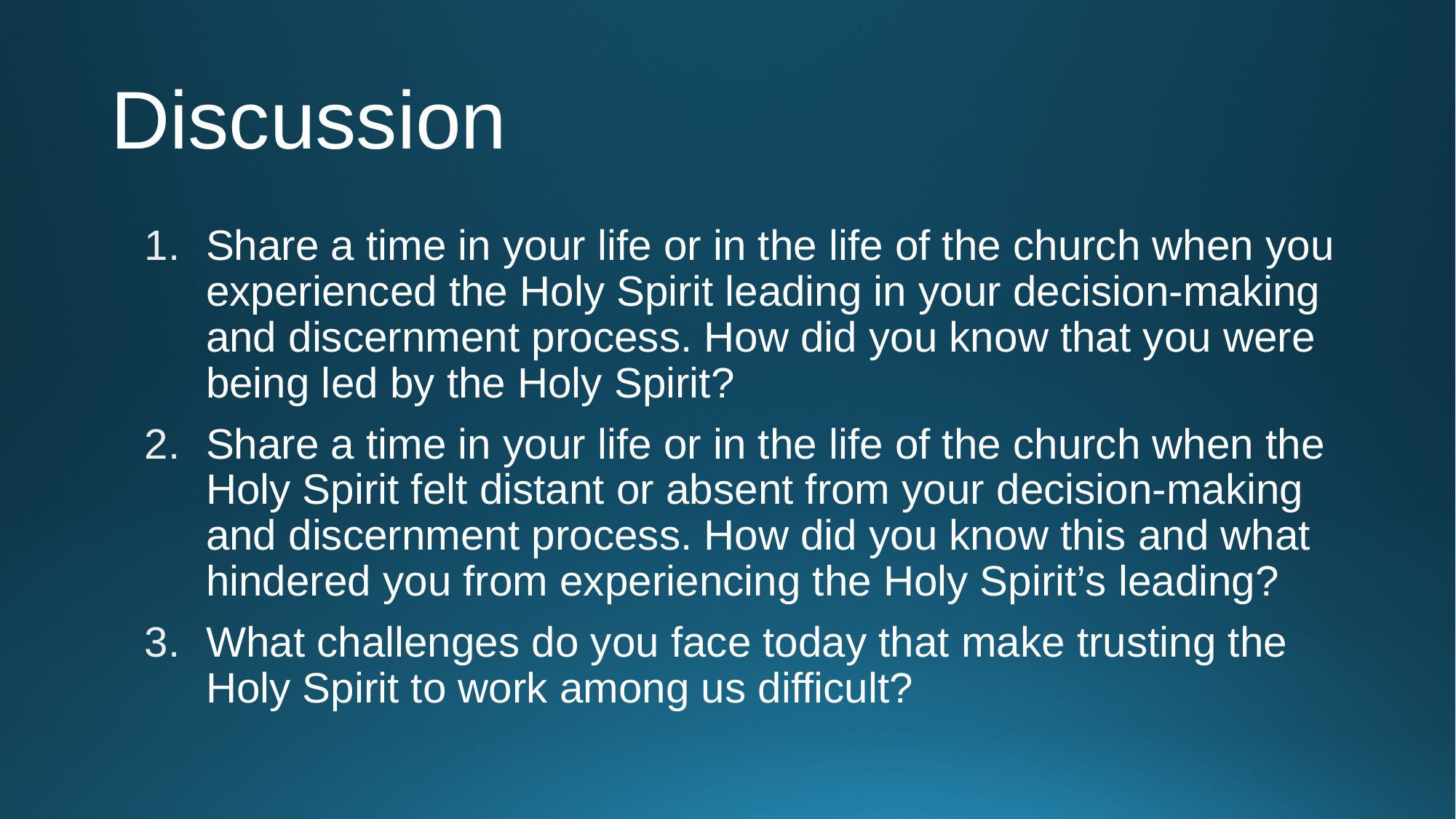

# Discussion
Share a time in your life or in the life of the church when you experienced the Holy Spirit leading in your decision-making and discernment process. How did you know that you were being led by the Holy Spirit?
Share a time in your life or in the life of the church when the Holy Spirit felt distant or absent from your decision-making and discernment process. How did you know this and what hindered you from experiencing the Holy Spirit’s leading?
What challenges do you face today that make trusting the Holy Spirit to work among us difficult?